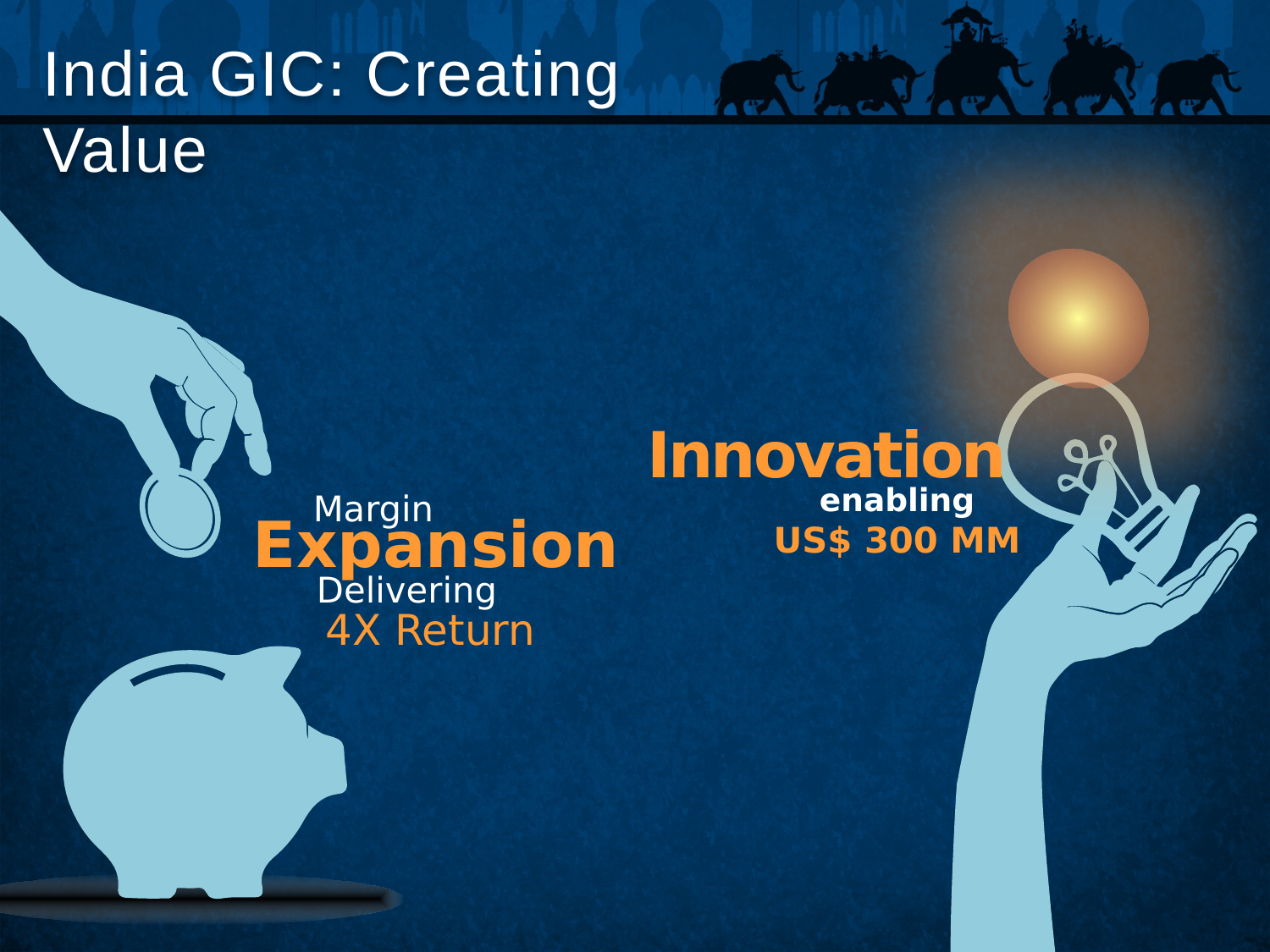

# India GIC: Creating Value

Innovation
enabling
US$ 300 MM

Margin
Expansion
Delivering
4X Return